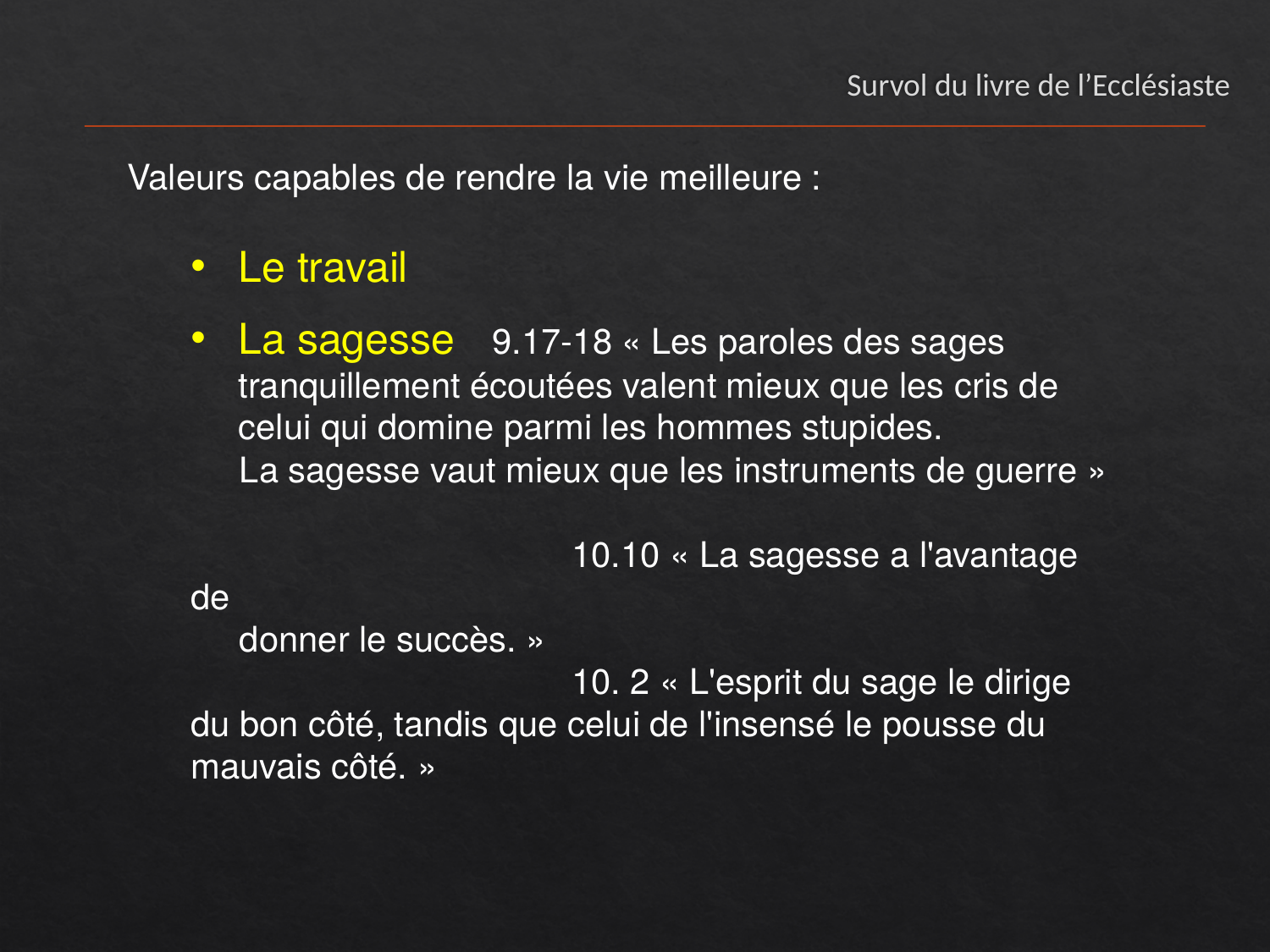

# Survol du livre de l’Ecclésiaste
Valeurs capables de rendre la vie meilleure :

Le travail

La sagesse  	9.17-18 « Les paroles des sages tranquillement écoutées valent mieux que les cris de celui qui domine parmi les hommes stupides.
     La sagesse vaut mieux que les instruments de guerre »

     			10.10 « La sagesse a l'avantage de
     donner le succès. »
			10. 2 « L'esprit du sage le dirige du bon côté, tandis que celui de l'insensé le pousse du mauvais côté. »